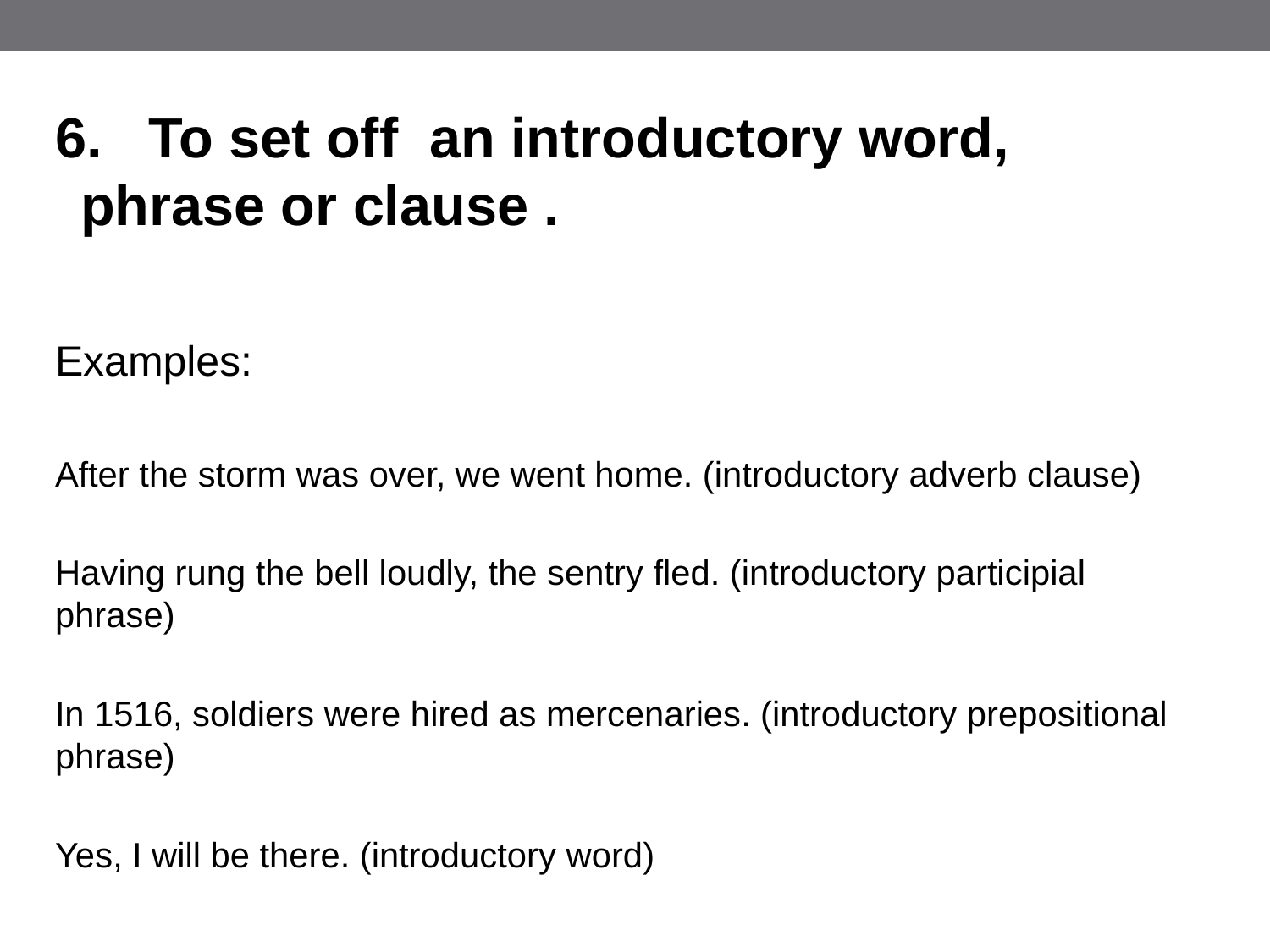

6.   To set off  an introductory word, phrase or clause .

Examples:

After the storm was over, we went home. (introductory adverb clause)

Having rung the bell loudly, the sentry fled. (introductory participial phrase)

In 1516, soldiers were hired as mercenaries. (introductory prepositional phrase)

Yes, I will be there. (introductory word)